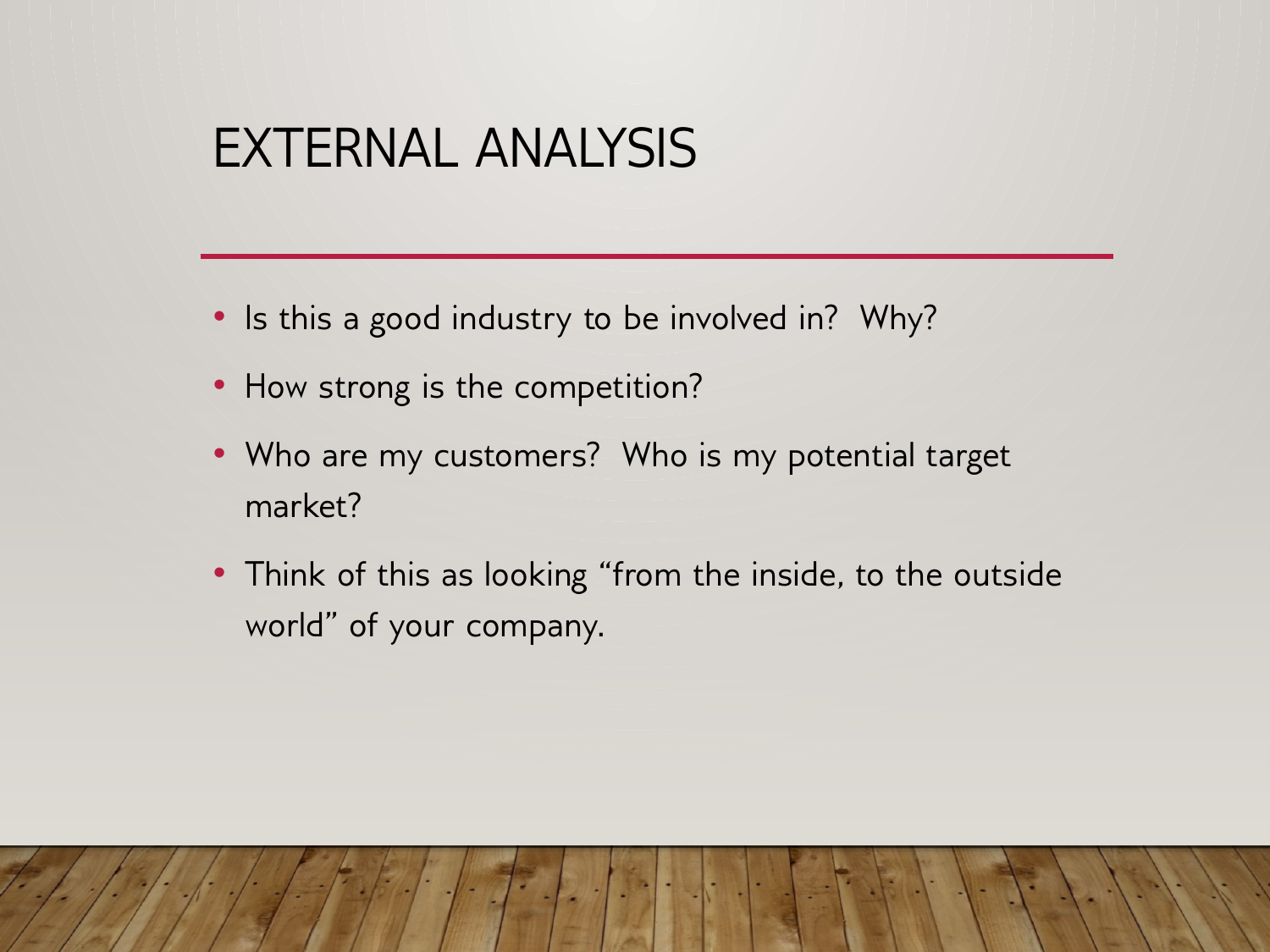

# External Analysis
Is this a good industry to be involved in?  Why?
How strong is the competition?
Who are my customers?  Who is my potential target market?
Think of this as looking “from the inside, to the outside world” of your company.